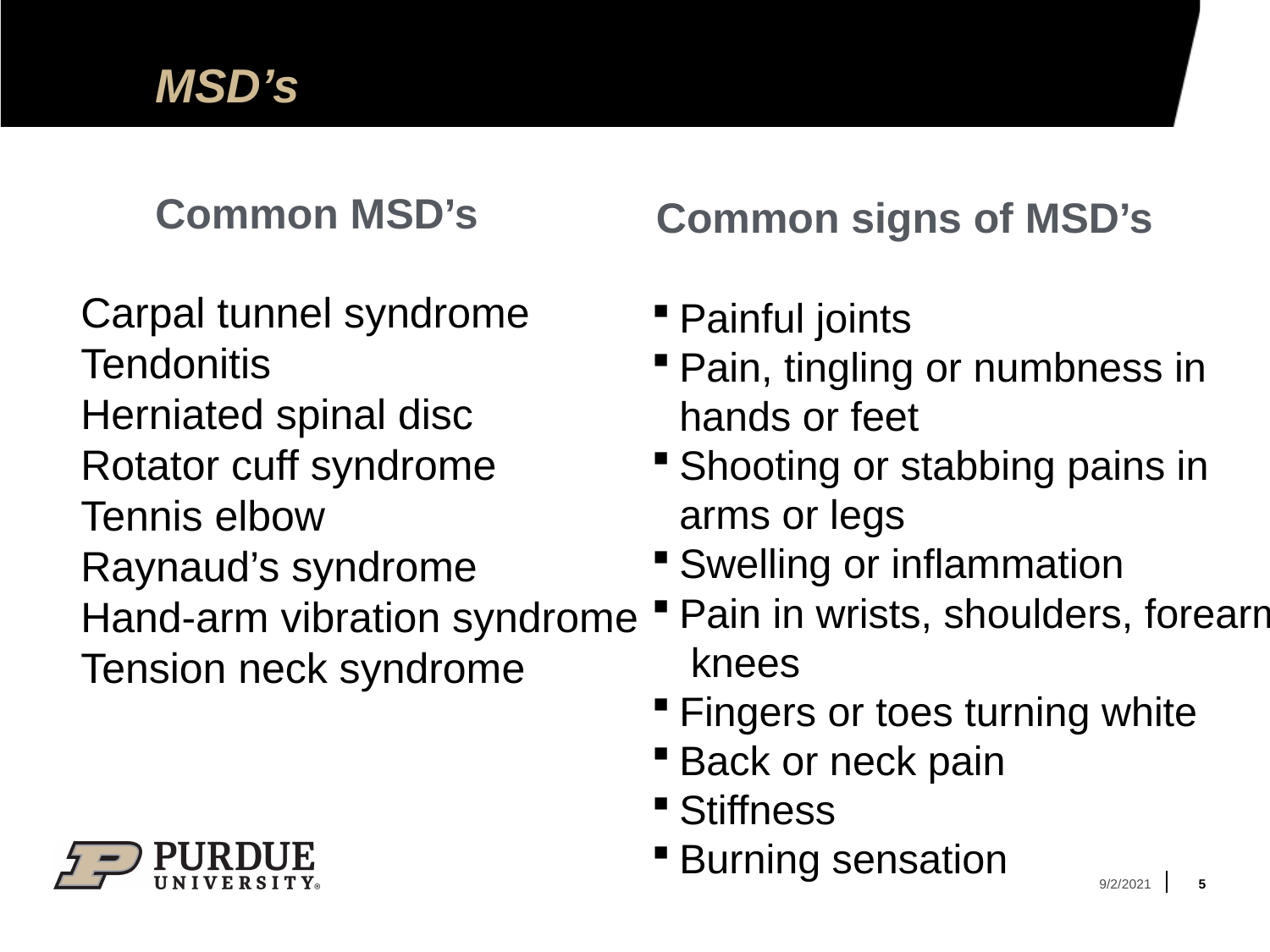

# MSD’s
Common MSD’s
Common signs of MSD’s
Carpal tunnel syndrome
Tendonitis
Herniated spinal disc
Rotator cuff syndrome
Tennis elbow
Raynaud’s syndrome
Hand-arm vibration syndrome
Tension neck syndrome

Painful joints
Pain, tingling or numbness in
hands or feet
Shooting or stabbing pains in
arms or legs
Swelling or inflammation
Pain in wrists, shoulders, forearms,
 knees
Fingers or toes turning white
Back or neck pain
Stiffness
Burning sensation

5
9/2/2021